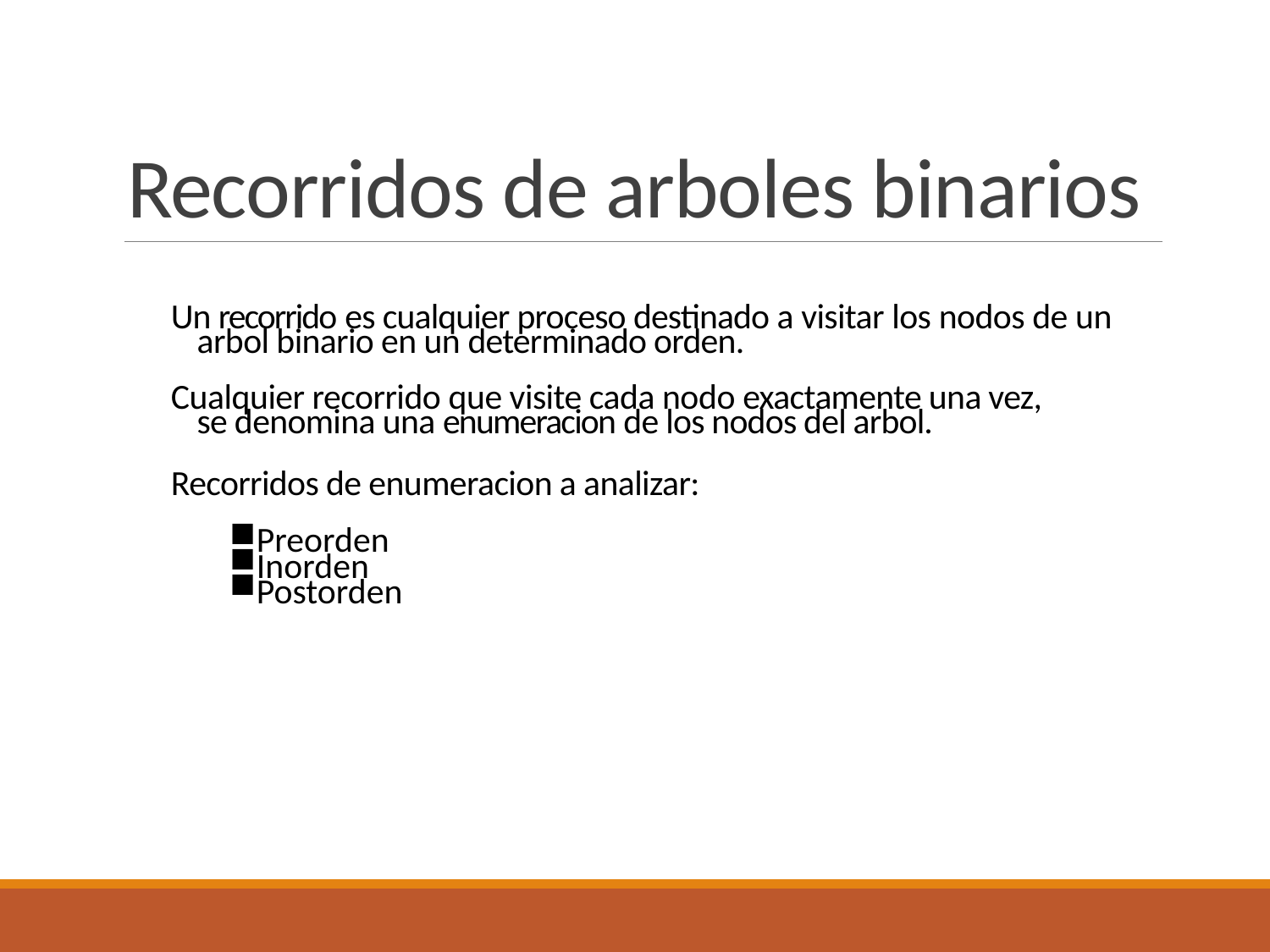

# Recorridos de arboles binarios

Un recorrido es cualquier proceso destinado a visitar los nodos de un arbol binario en un determinado orden.

Cualquier recorrido que visite cada nodo exactamente una vez, se denomina una enumeracion de los nodos del arbol.

Recorridos de enumeracion a analizar:

Preorden
Inorden
Postorden